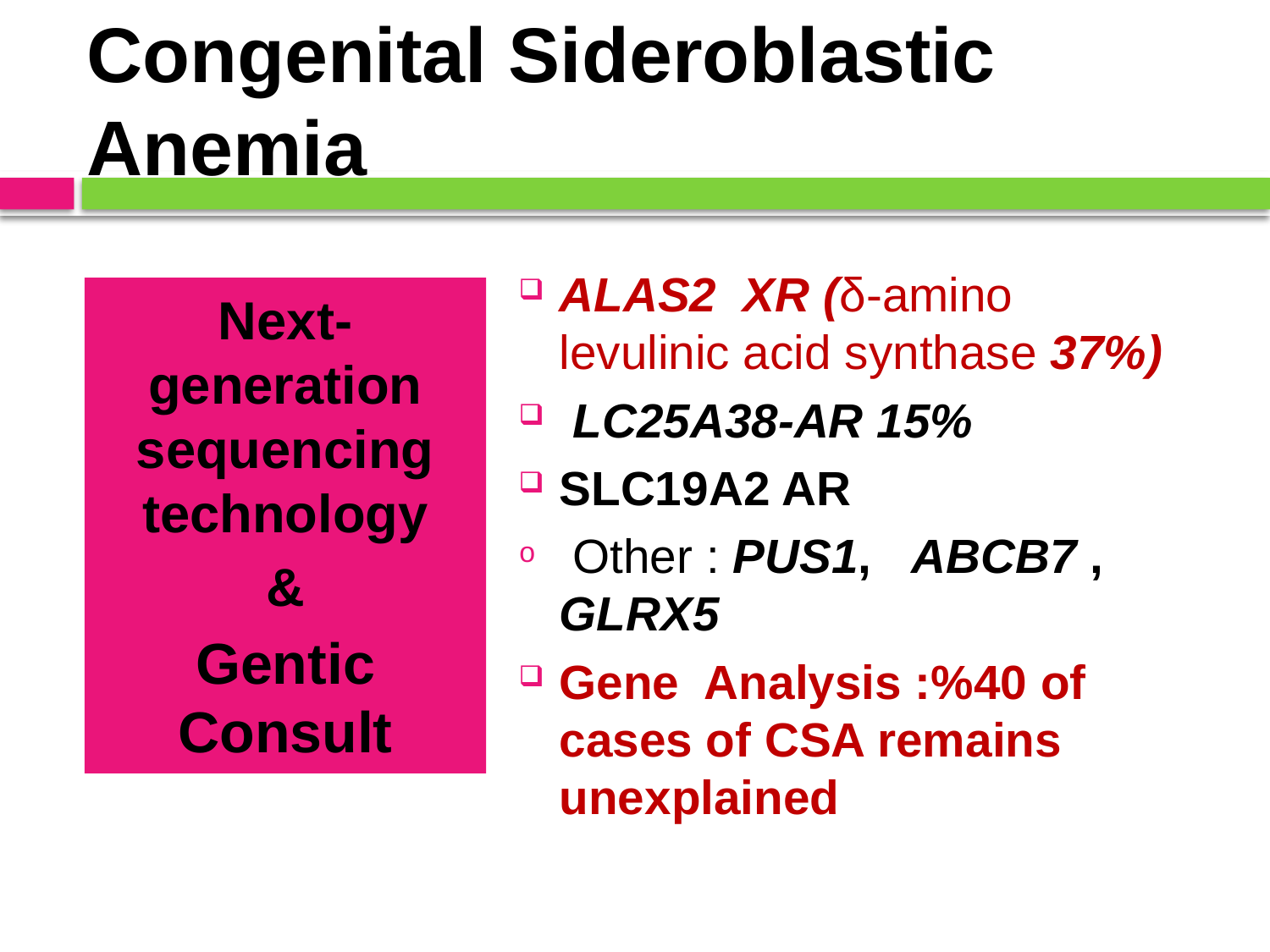

# Congenital Sideroblastic Anemia
ALAS2  XR (δ-amino levulinic acid synthase 37%)
 LC25A38-AR 15%
SLC19A2 AR
 Other : PUS1,   ABCB7 , GLRX5
Gene  Analysis :%40 of cases of CSA remains unexplained

Next-generation sequencing technology
&
Gentic Consult